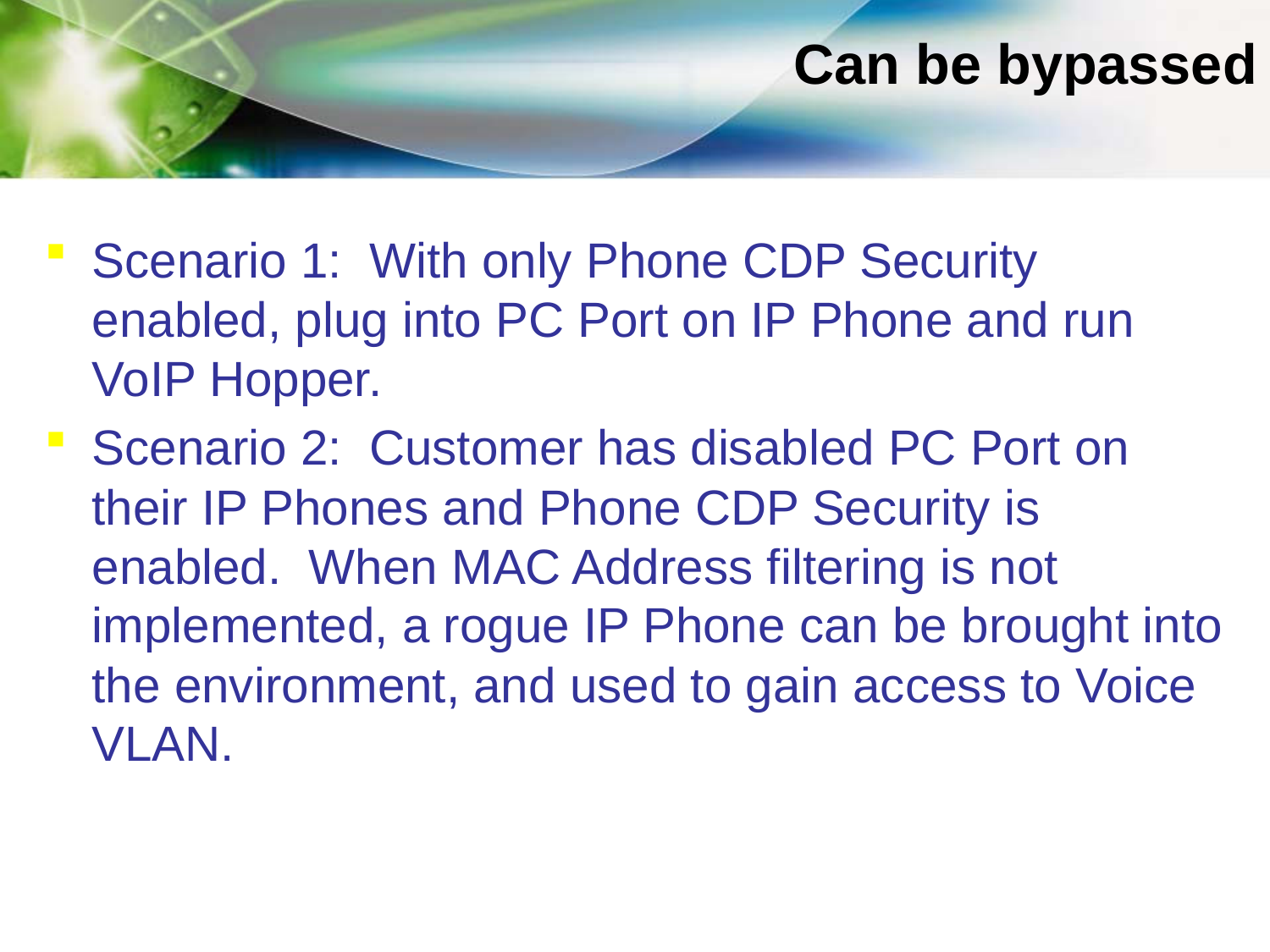

# Can be bypassed
Scenario 1:  With only Phone CDP Security enabled, plug into PC Port on IP Phone and run VoIP Hopper.
Scenario 2:  Customer has disabled PC Port on their IP Phones and Phone CDP Security is enabled.  When MAC Address filtering is not implemented, a rogue IP Phone can be brought into the environment, and used to gain access to Voice VLAN.